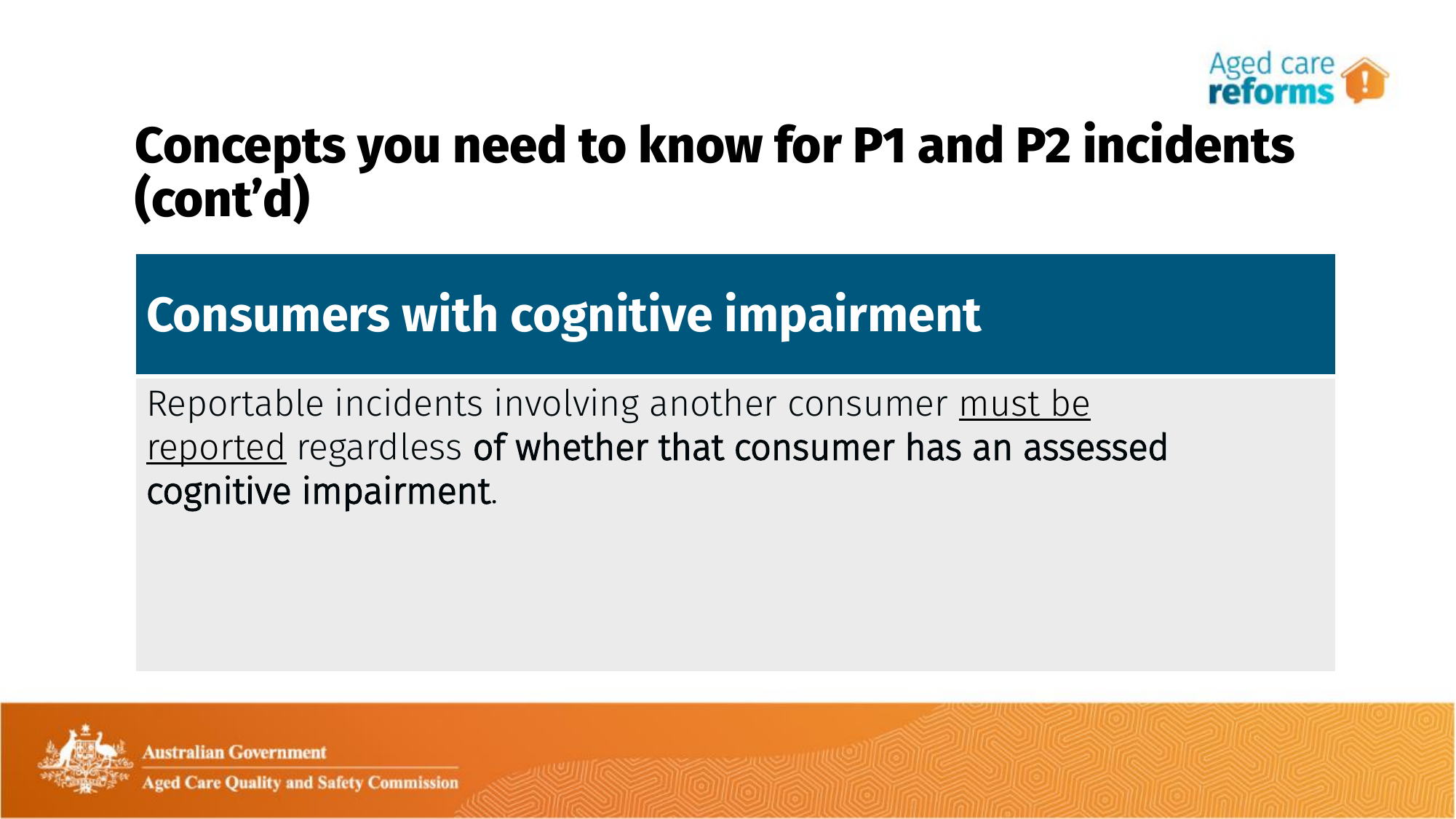

#
Concepts you need to know for P1 and P2 incidents
(cont’d)
| Consumers with cognitive impairment |
| --- |
| Reportable incidents involving another consumer must be reported regardless of whether that consumer has an assessed cognitive impairment. |